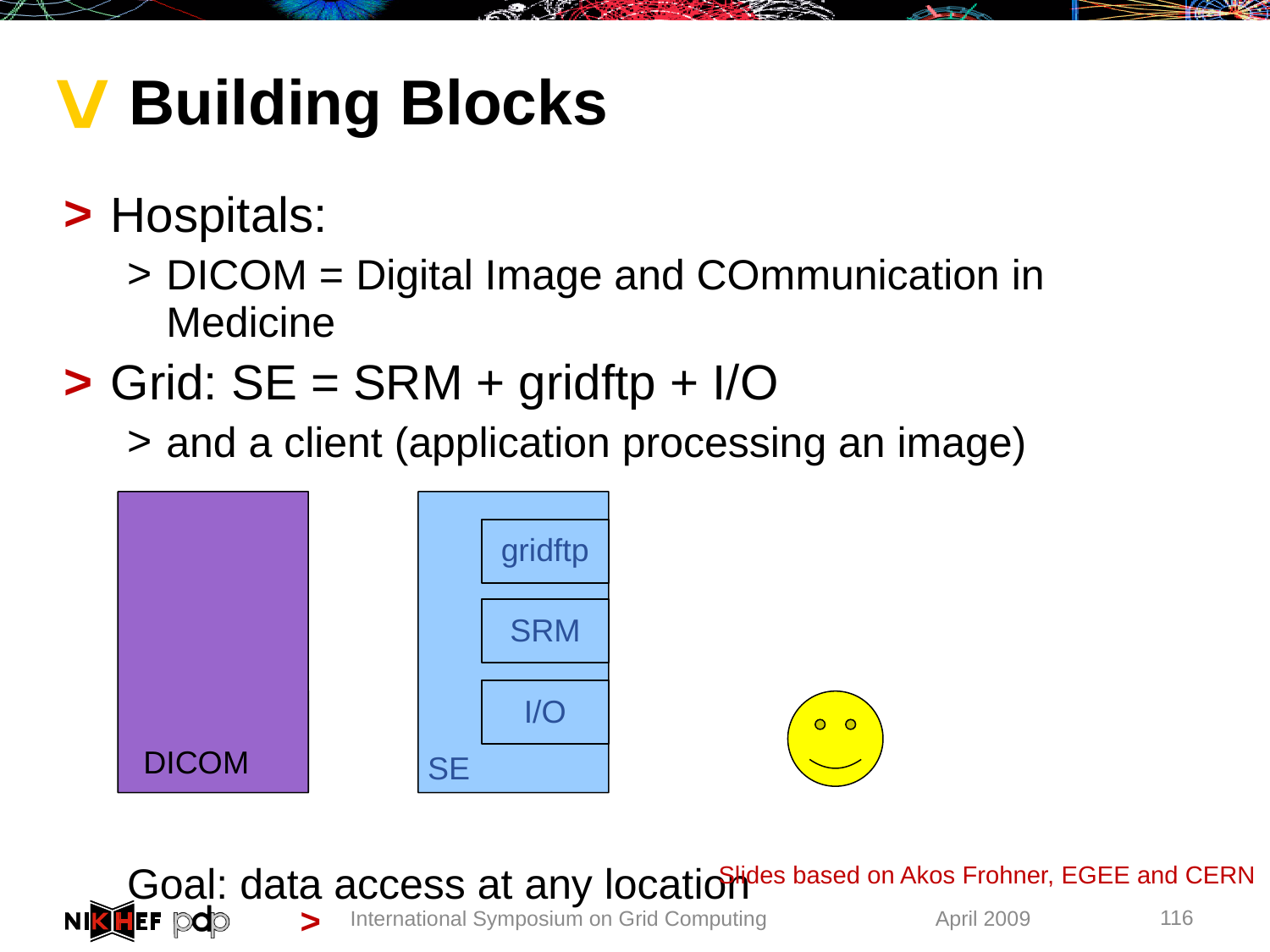

# Building Blocks
Hospitals:
DICOM = Digital Image and COmmunication in Medicine
Grid: SE = SRM + gridftp + I/O
and a client (application processing an image)

Goal: data access at any location

DICOM

gridftp
SRM
I/O
SE

Slides based on Akos Frohner, EGEE and CERN
International Symposium on Grid Computing
April 2009
116